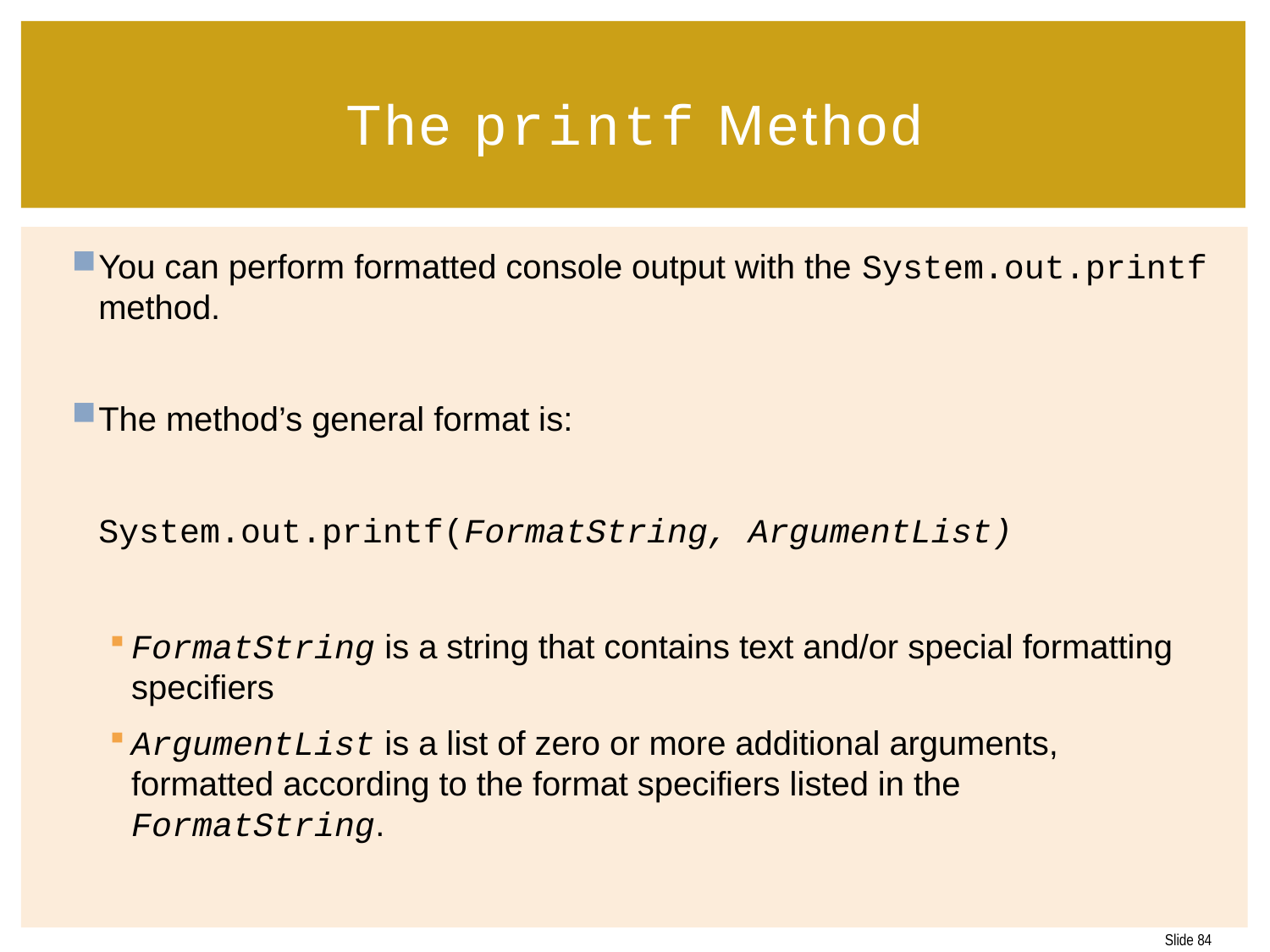

# The printf Method
You can perform formatted console output with the System.out.printf method.

The method’s general format is:

	System.out.printf(FormatString, ArgumentList)

FormatString is a string that contains text and/or special formatting specifiers
ArgumentList is a list of zero or more additional arguments, formatted according to the format specifiers listed in the FormatString.